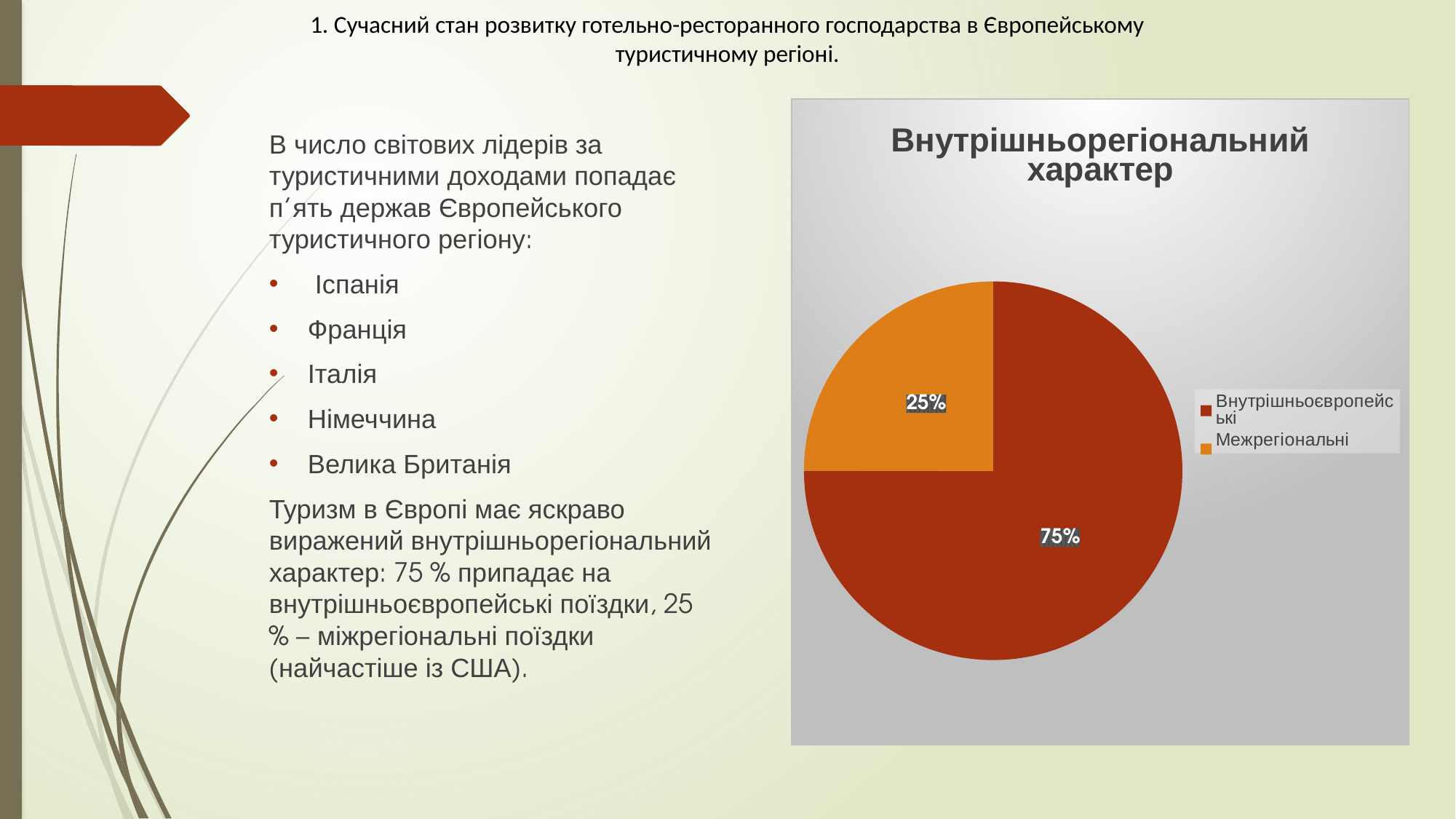

# 1. Сучасний стан розвитку готельно-ресторанного господарства в Європейському туристичному регіоні.

### Chart:

| Category | Внутрішньорегіональний характер |
|---|---|
| Внутрішньоєвропейські | 75.0 |
| Межрегіональні | 25.0 |
В число світових лідерів за туристичними доходами попадає п’ять держав Європейського туристичного регіону:
 Іспанія
Франція
Італія
Німеччина
Велика Британія
Туризм в Європі має яскраво виражений внутрішньорегіональний характер: 75 % припадає на внутрішньоєвропейські поїздки, 25 % – міжрегіональні поїздки (найчастіше із США).